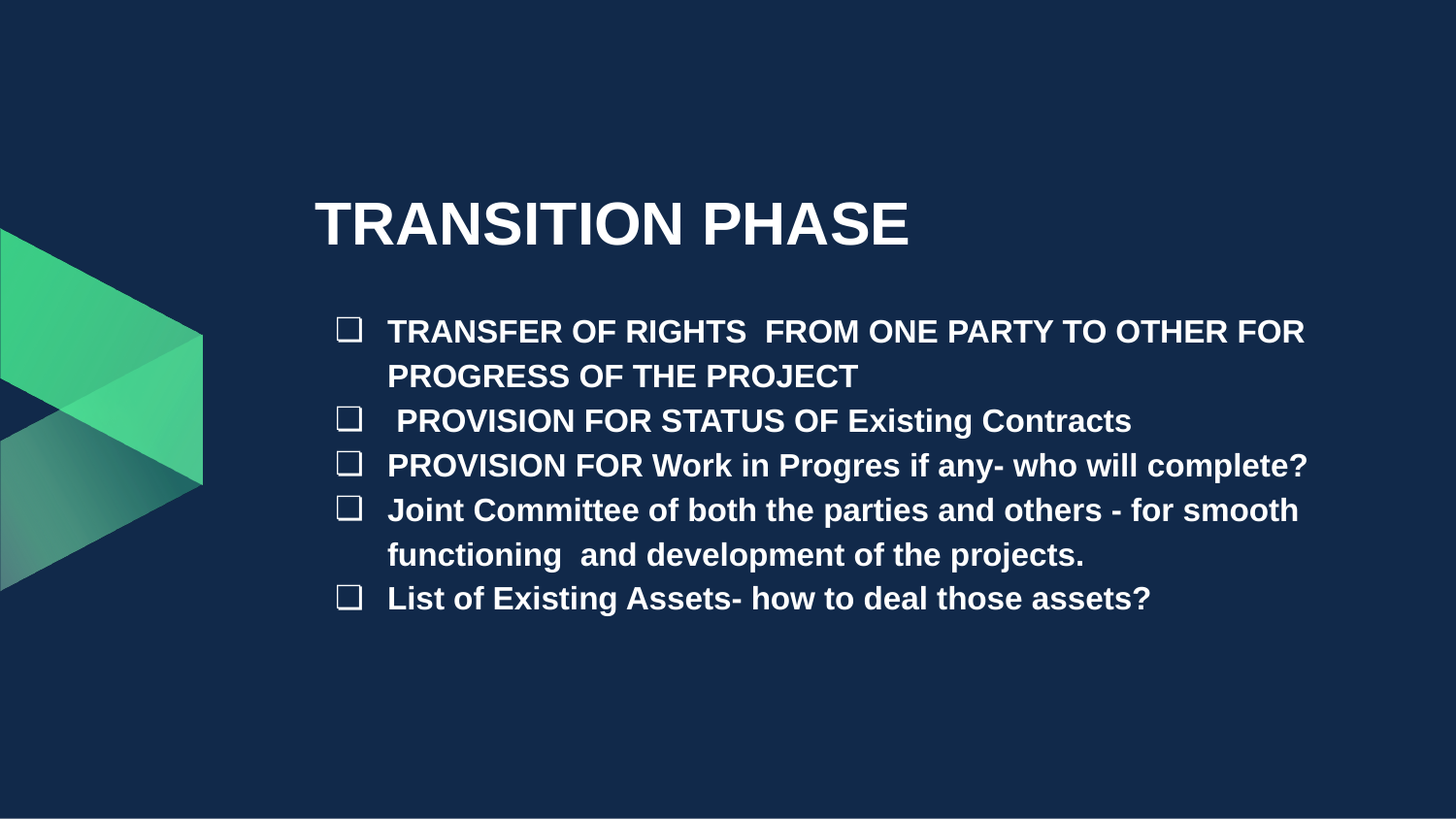

# TRANSITION PHASE
TRANSFER OF RIGHTS  FROM ONE PARTY TO OTHER FOR PROGRESS OF THE PROJECT
 PROVISION FOR STATUS OF Existing Contracts
PROVISION FOR Work in Progres if any- who will complete?
Joint Committee of both the parties and others - for smooth functioning  and development of the projects.
List of Existing Assets- how to deal those assets?